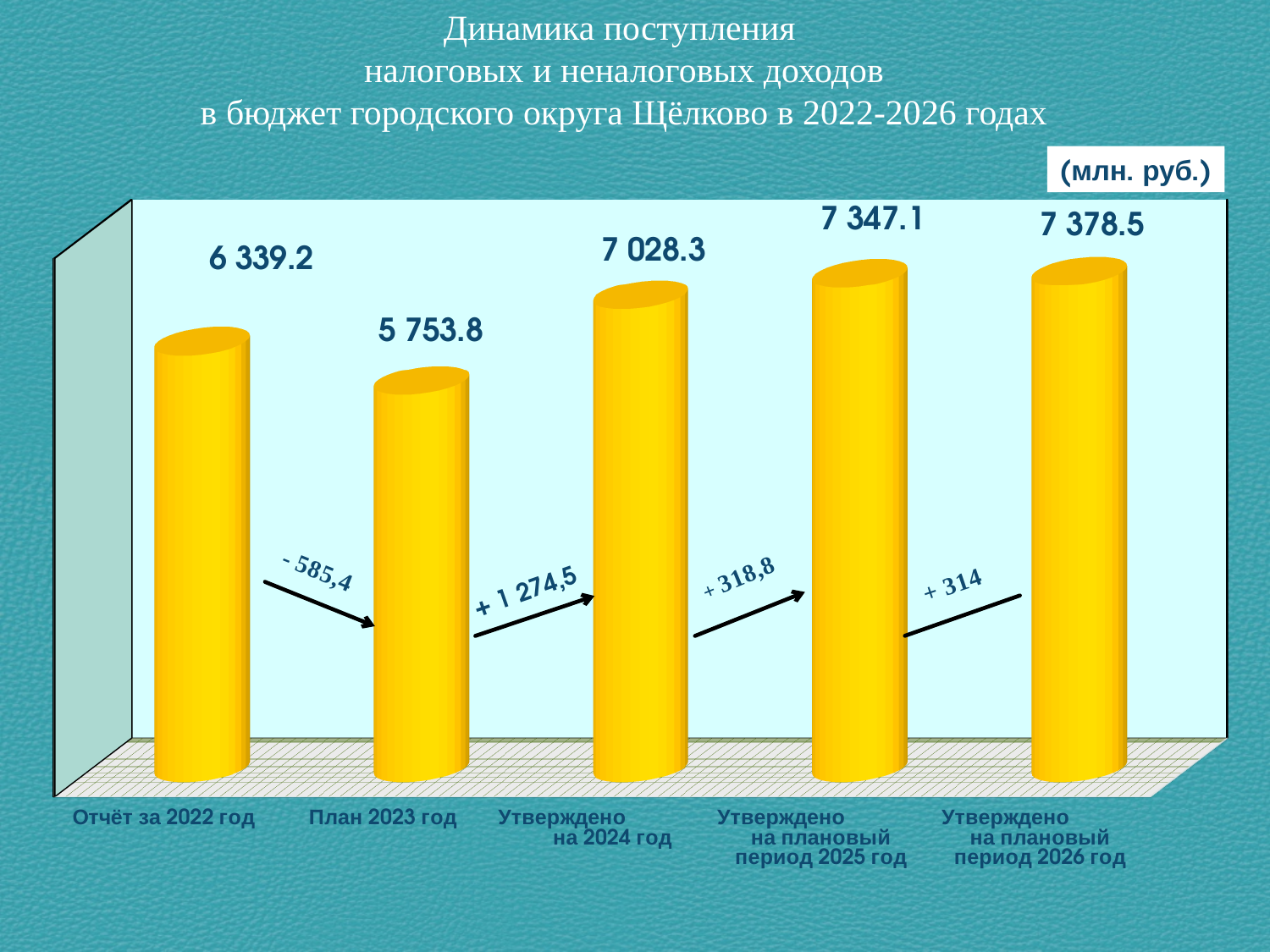

# Динамика поступления налоговых и неналоговых доходов в бюджет городского округа Щёлково в 2022-2026 годах
(млн. руб.)

[unsupported chart]

+ 1 274,5